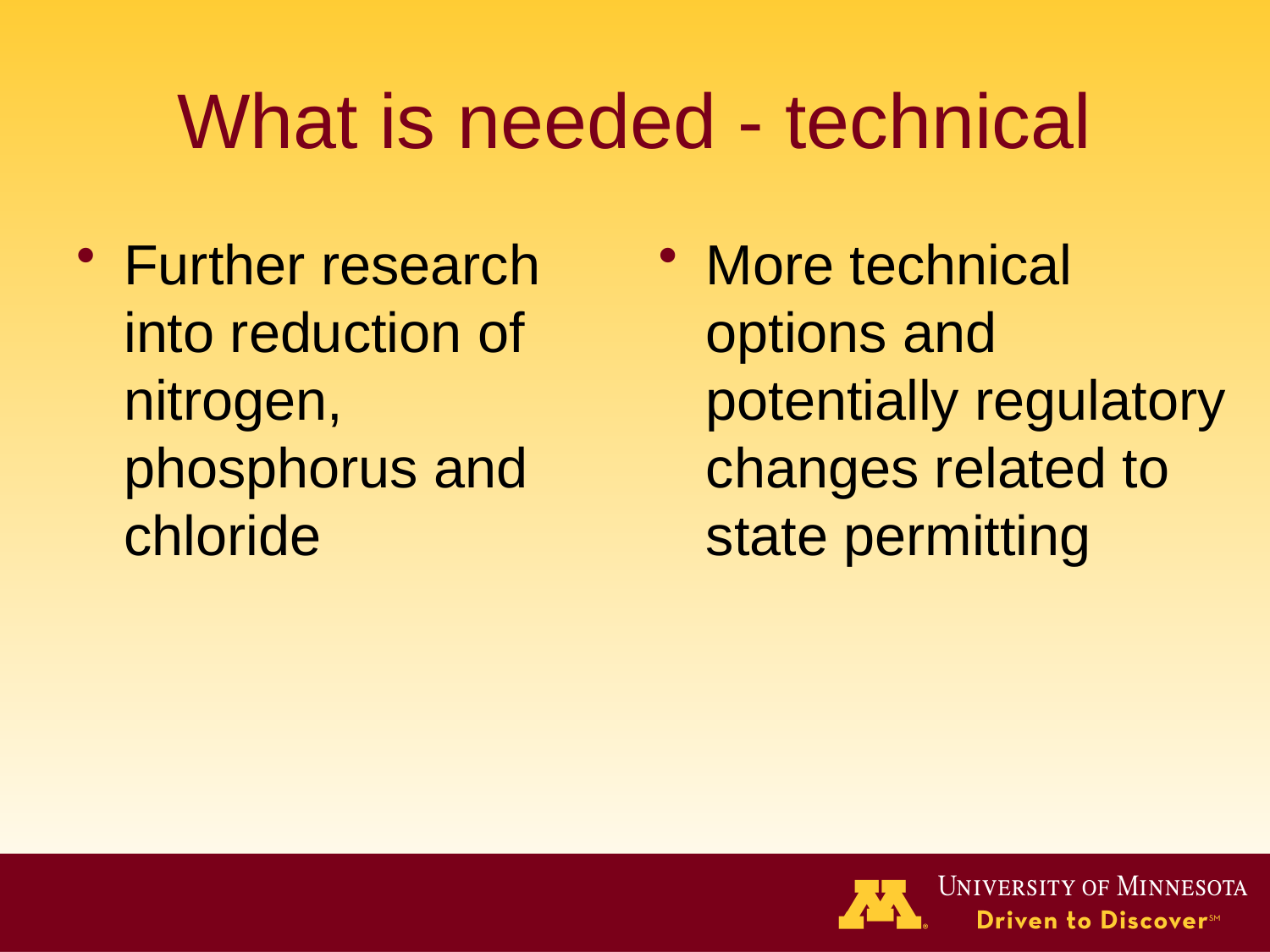

# What is needed - technical
Further research into reduction of nitrogen, phosphorus and chloride
More technical options and potentially regulatory changes related to state permitting